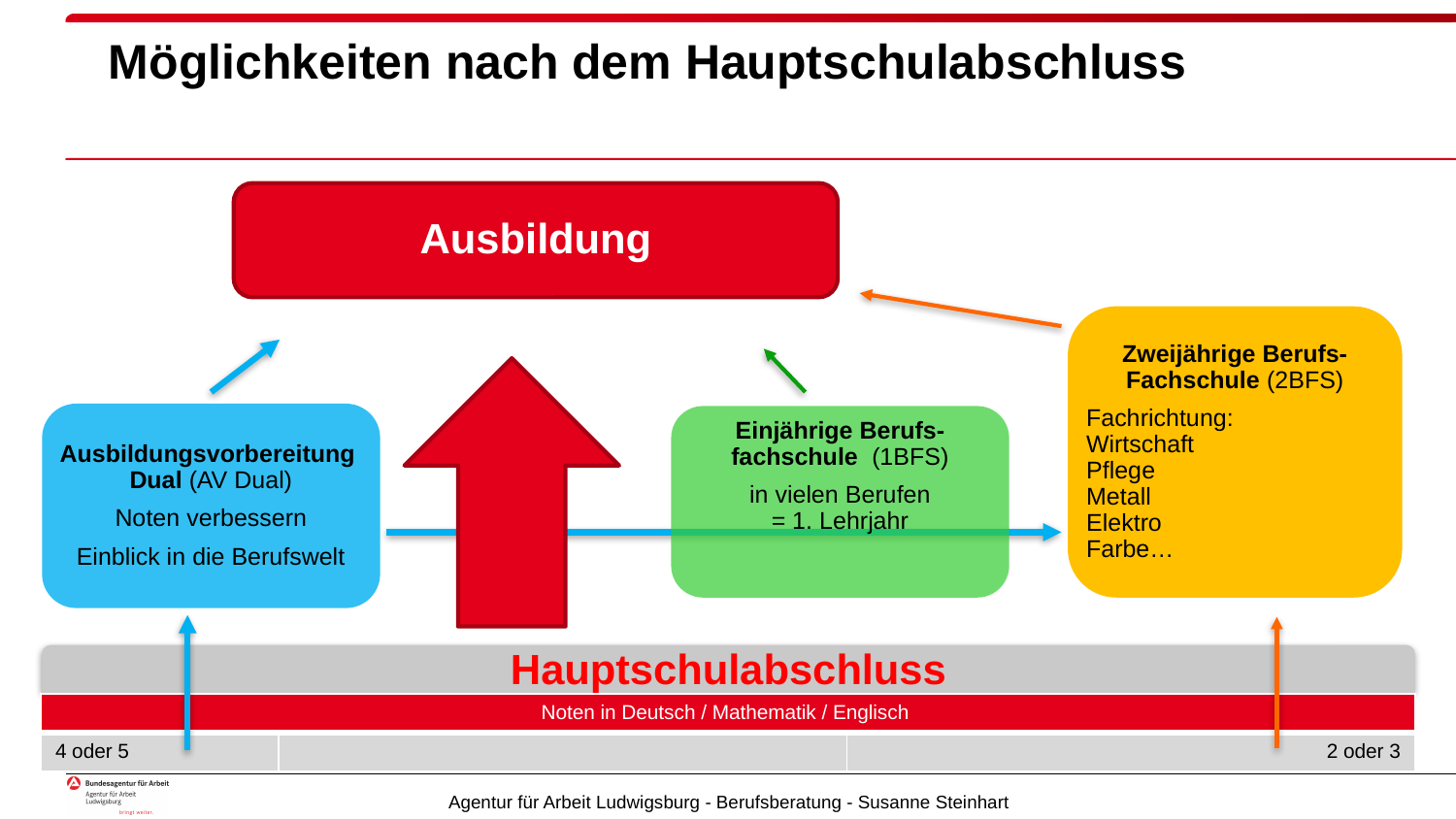

Möglichkeiten nach dem Hauptschulabschluss
Ausbildung
Zweijährige Berufs-Fachschule (2BFS)
Fachrichtung:
Wirtschaft
Pflege
Metall
Elektro
Farbe…

Ausbildungsvorbereitung  Dual (AV Dual)
Noten verbessern
Einblick in die Berufswelt
Einjährige Berufs-fachschule  (1BFS)
in vielen Berufen
= 1. Lehrjahr

Hauptschulabschluss
| Noten in Deutsch / Mathematik / Englisch |  |  |
| --- | --- | --- |
| 4 oder 5 |  | 2 oder 3 |
Agentur für Arbeit Ludwigsburg - Berufsberatung - Susanne Steinhart